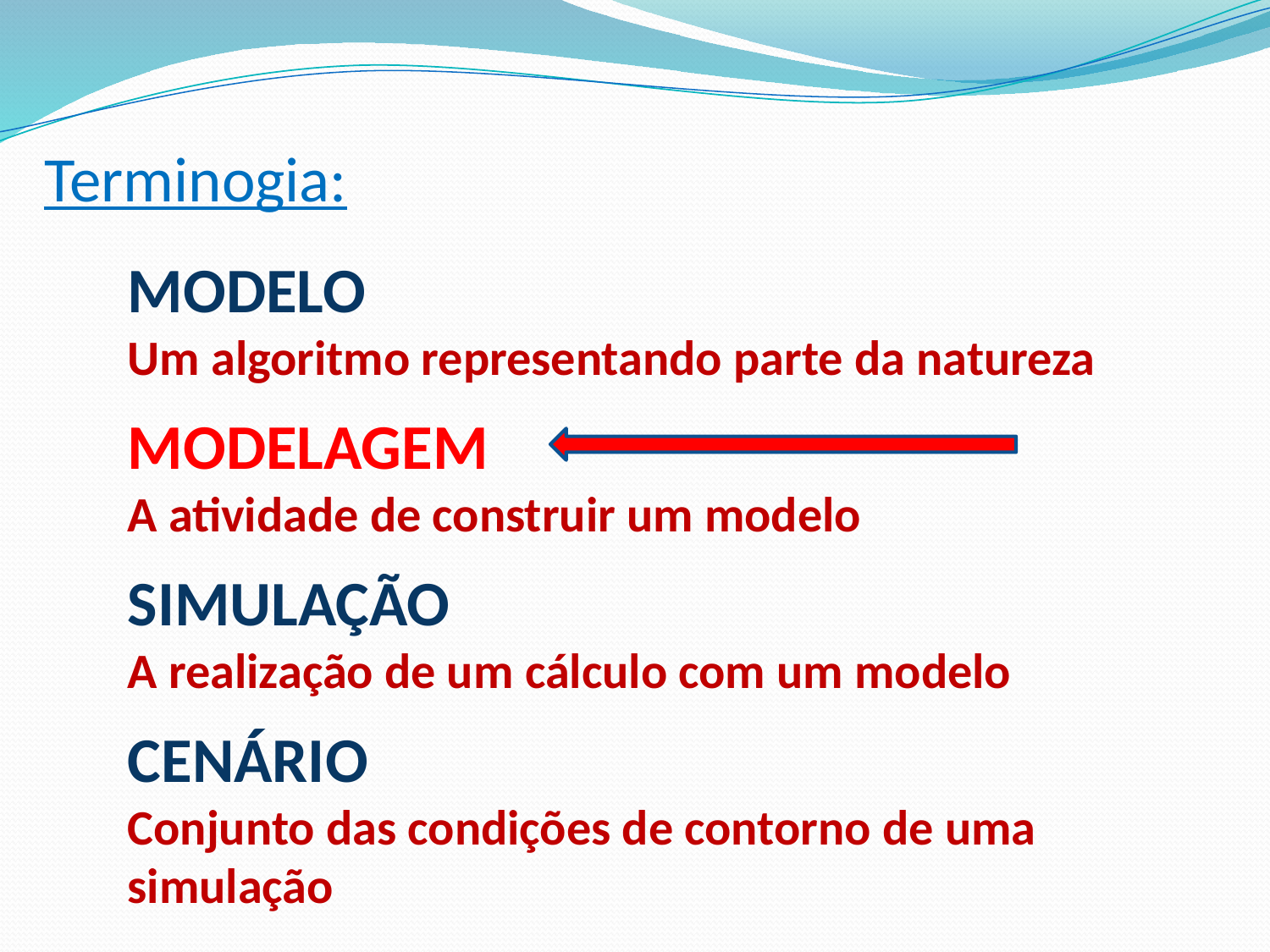

Terminogia:
MODELO
Um algoritmo representando parte da natureza
MODELAGEM
A atividade de construir um modelo
SIMULAÇÃO
A realização de um cálculo com um modelo
CENÁRIO
Conjunto das condições de contorno de uma simulação